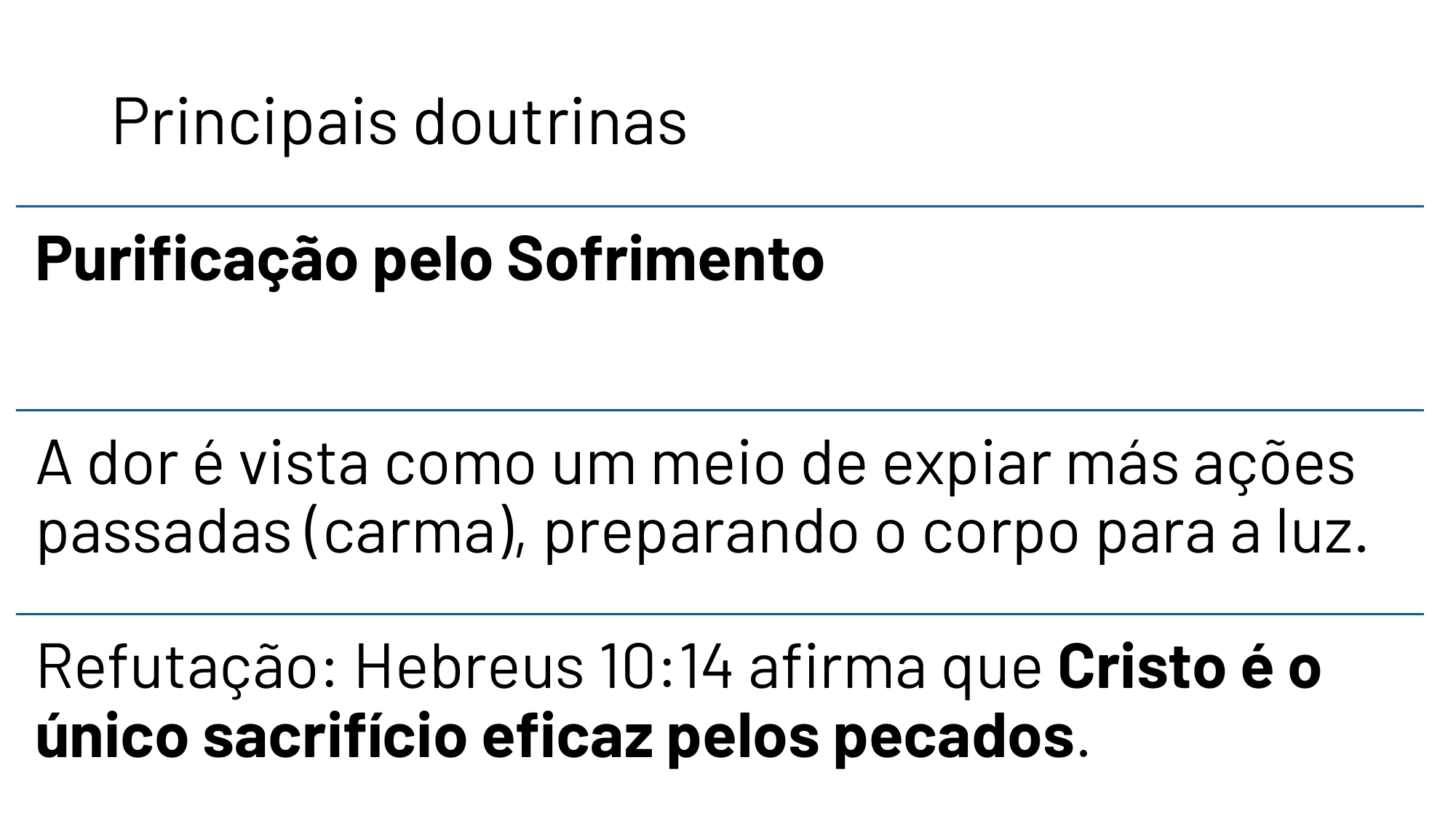

# Principais doutrinas
Purificação pelo Sofrimento
A dor é vista como um meio de expiar más ações passadas (carma), preparando o corpo para a luz.
Refutação: Hebreus 10:14 afirma que Cristo é o único sacrifício eficaz pelos pecados.